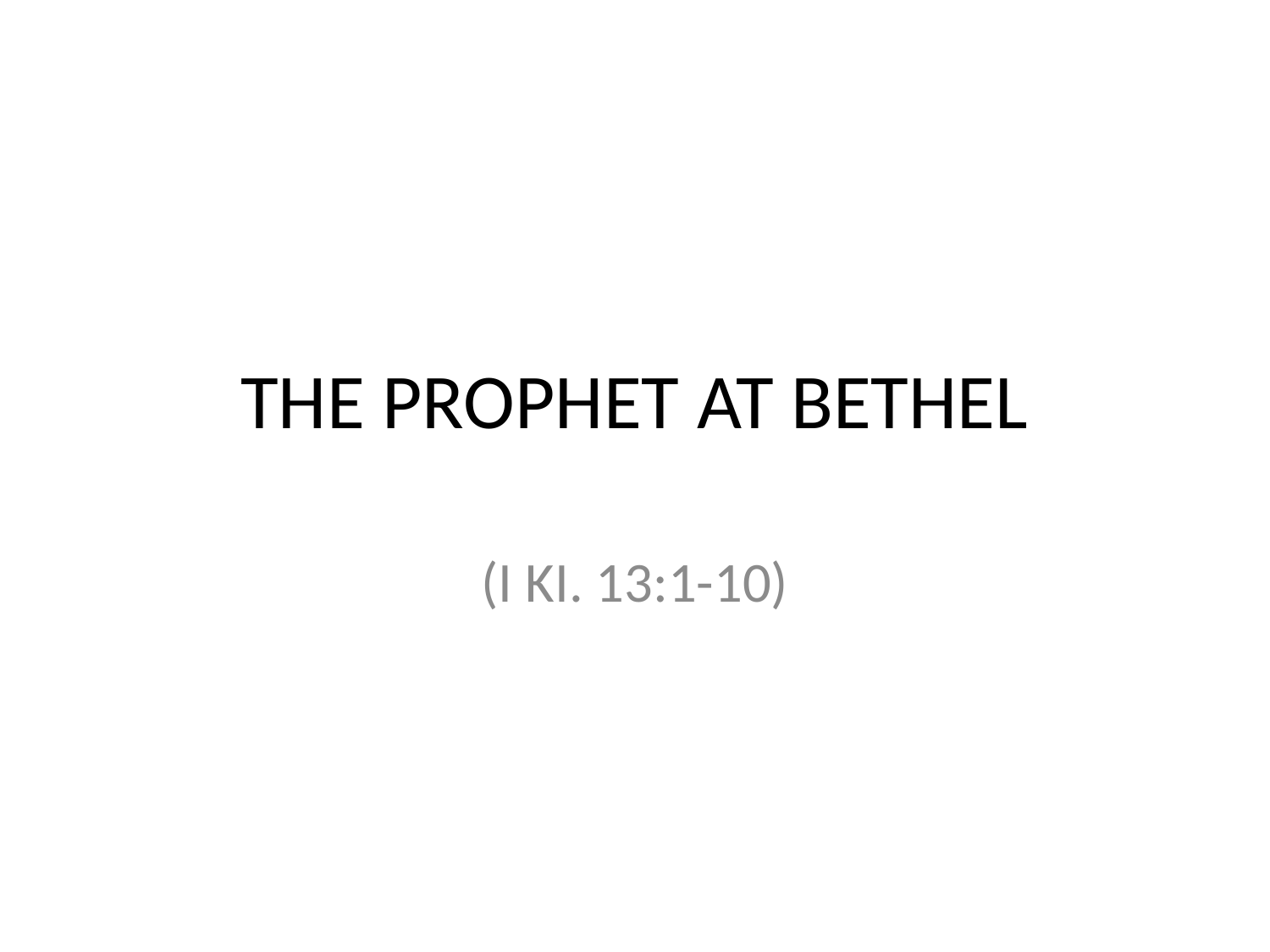

# THE PROPHET AT BETHEL
(I KI. 13:1-10)